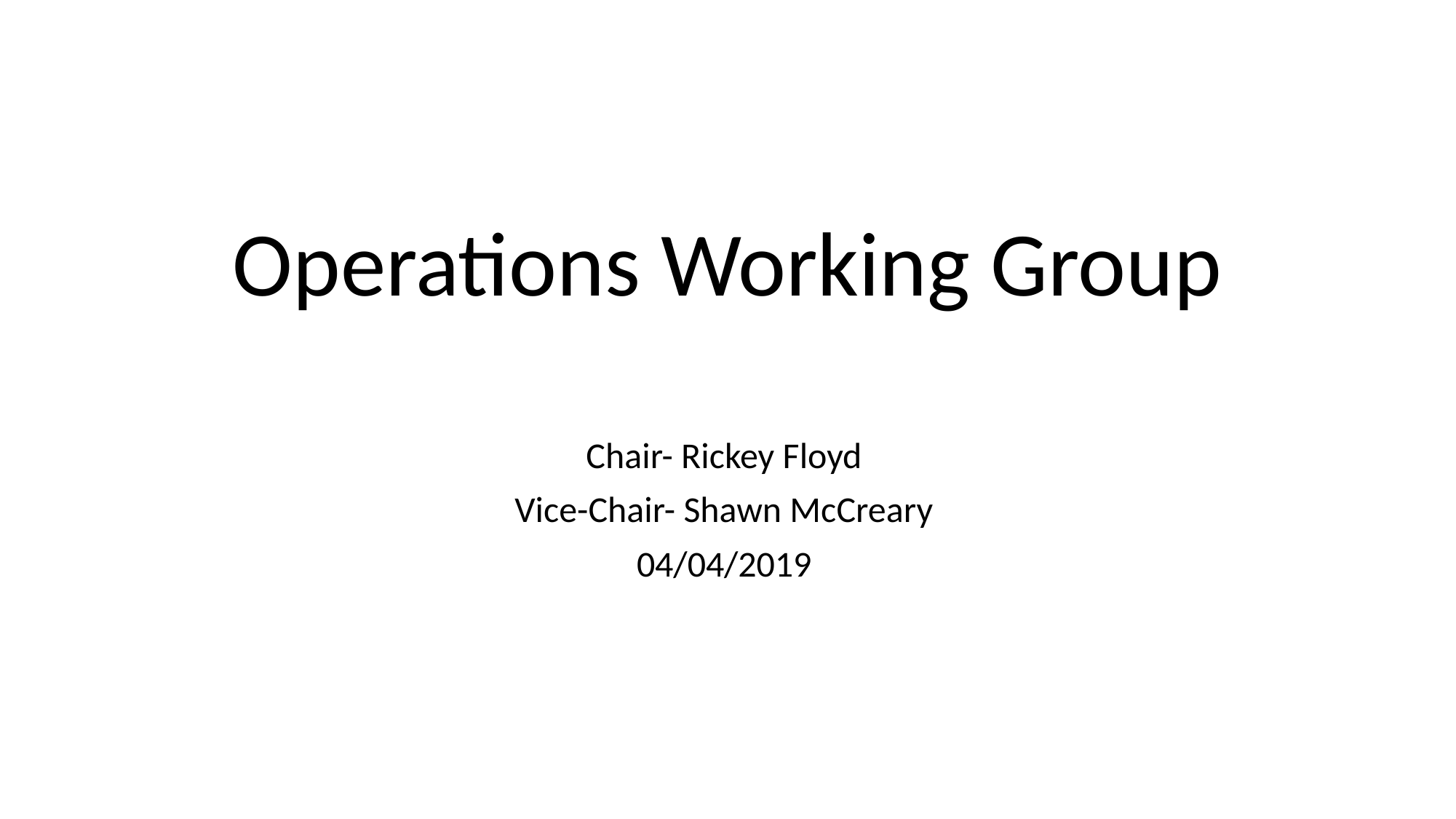

# Operations Working Group
Chair- Rickey Floyd
Vice-Chair- Shawn McCreary
04/04/2019